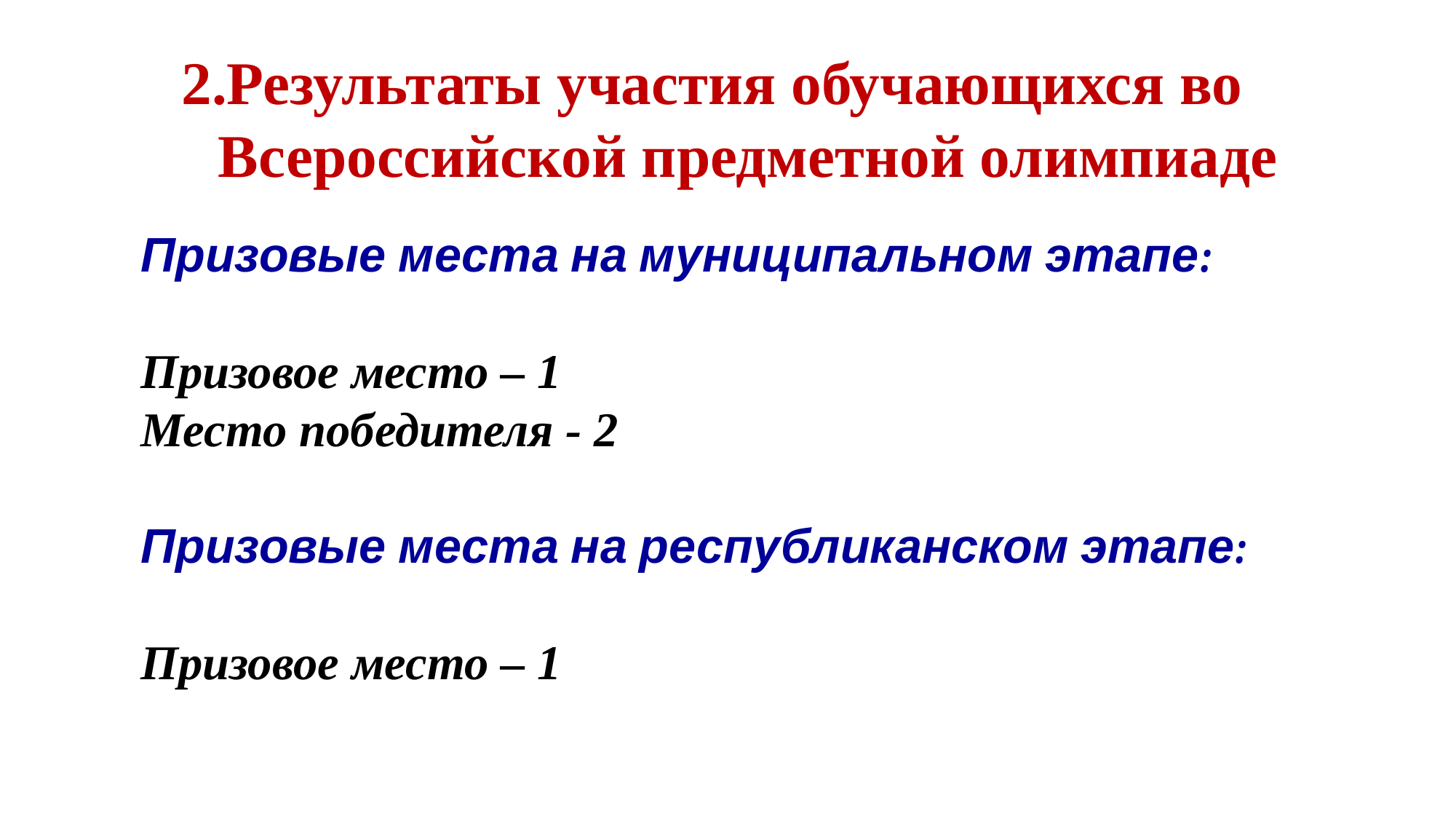

2.Результаты участия обучающихся во
Всероссийской предметной олимпиаде
Призовые места на муниципальном этапе:

Призовое место – 1
Место победителя - 2

Призовые места на республиканском этапе:

Призовое место – 1